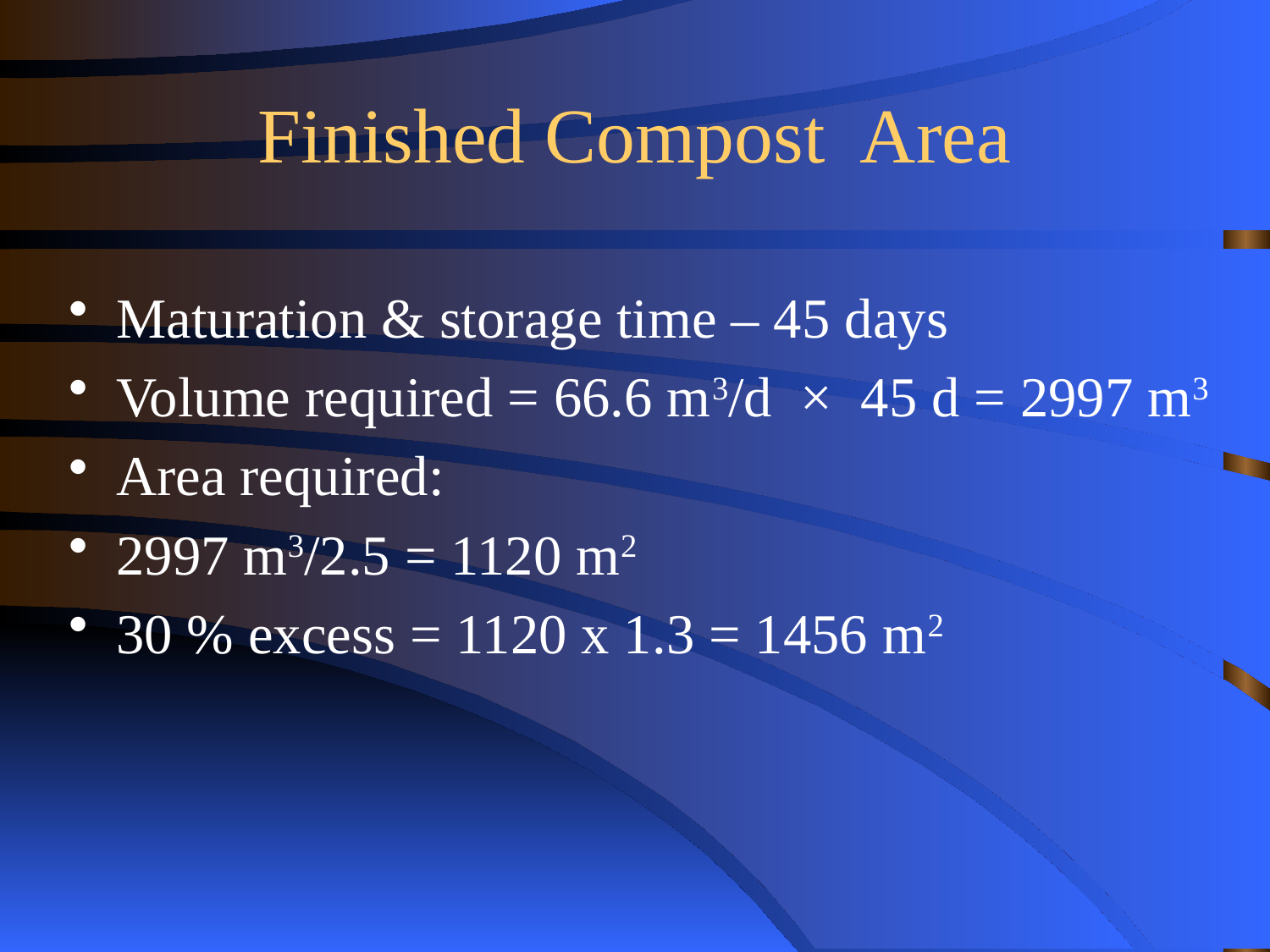

# Finished Compost  Area
Maturation & storage time – 45 days
Volume required = 66.6 m3/d  ×  45 d = 2997 m3
Area required:
2997 m3/2.5 = 1120 m2
30 % excess = 1120 x 1.3 = 1456 m2
37